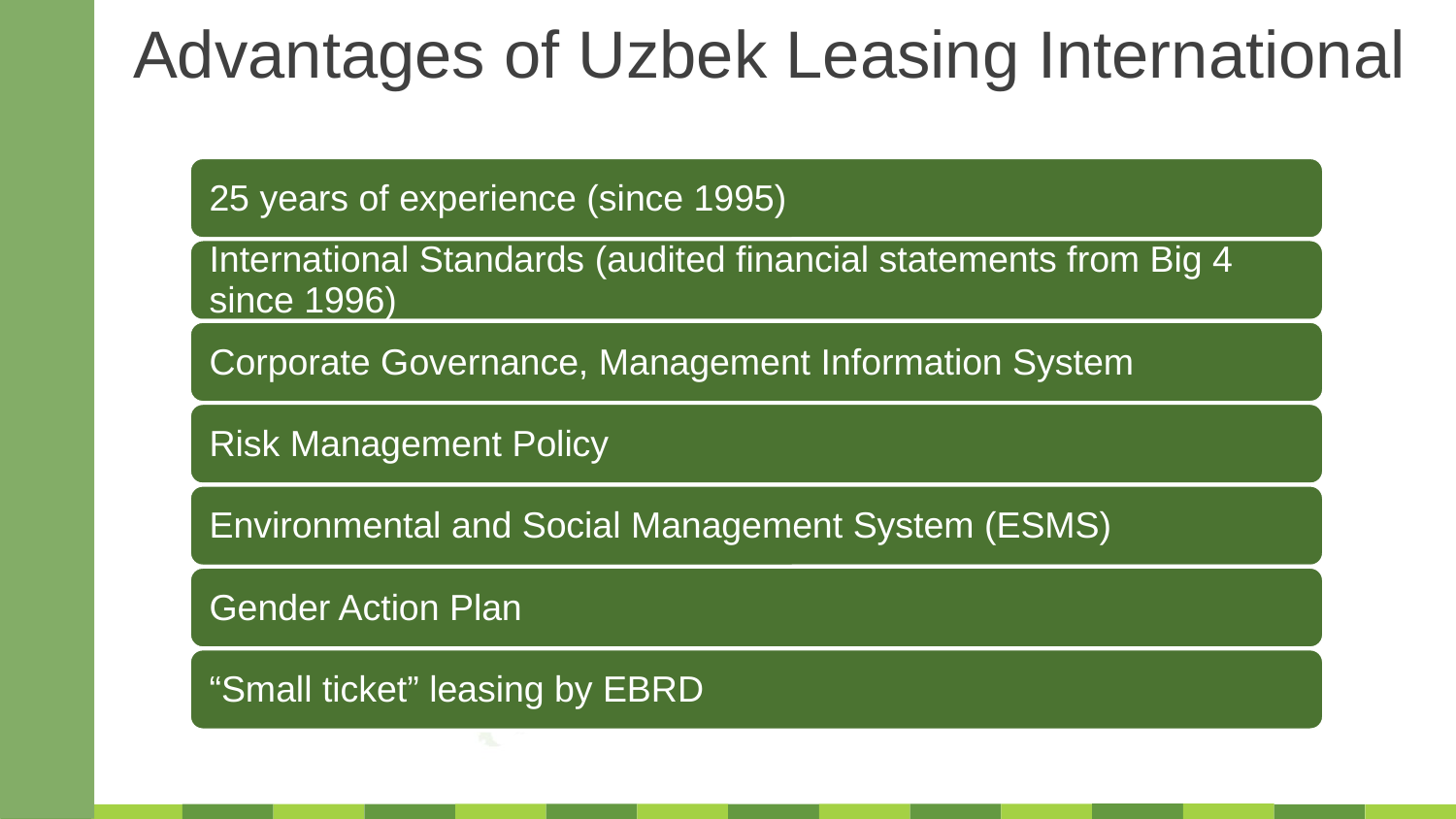

Advantages of Uzbek Leasing International
25 years of experience (since 1995)
International Standards (audited financial statements from Big 4 since 1996)
Corporate Governance, Management Information System
Risk Management Policy
Gender Action Plan
Environmental and Social Management System (ESMS)
“Small ticket” leasing by EBRD